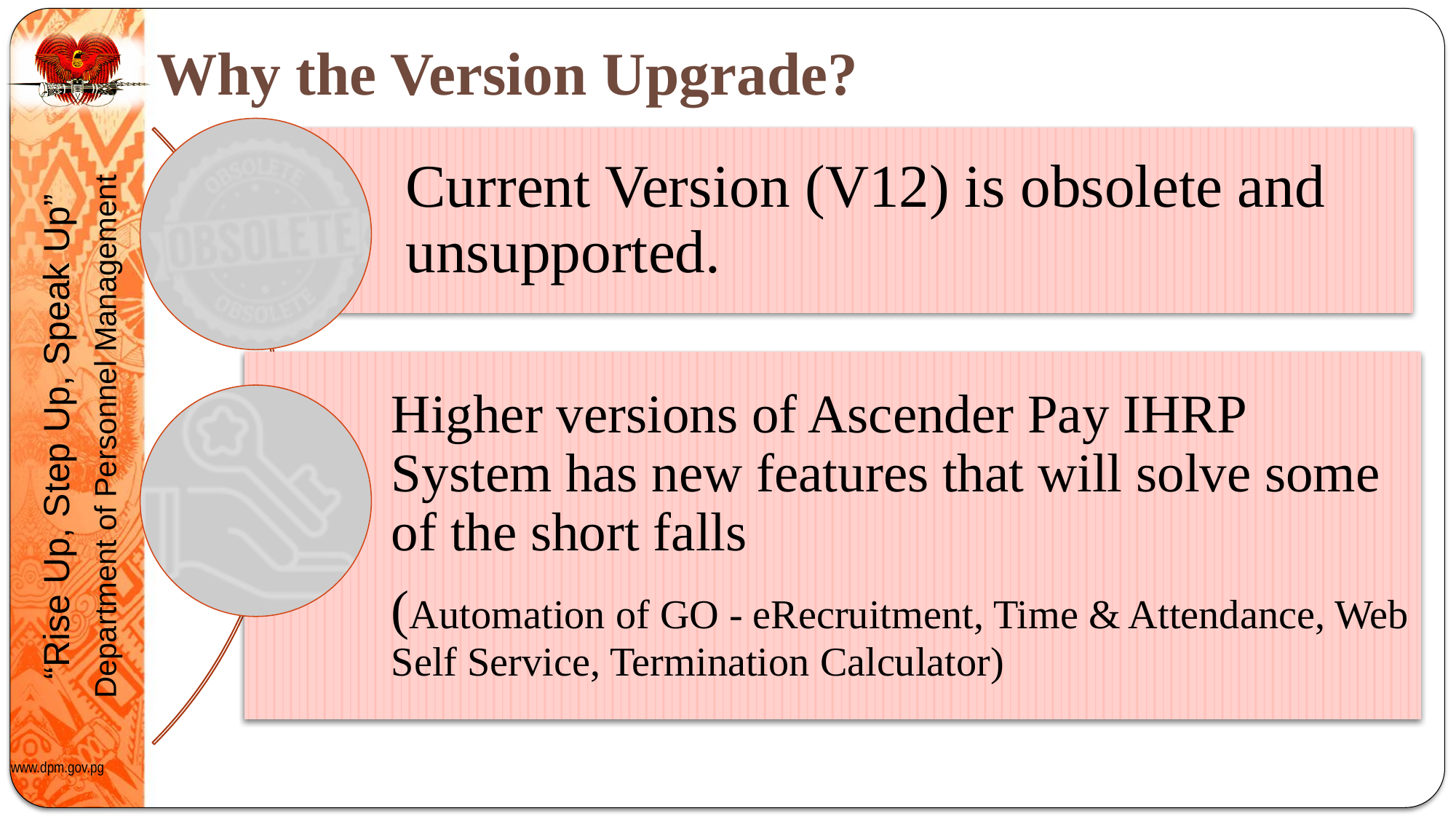

# Why the Version Upgrade?
Current Version (V12) is obsolete and unsupported.
Higher versions of Ascender Pay IHRP System has new features that will solve some of the short falls
(Automation of GO - eRecruitment, Time & Attendance, Web Self Service, Termination Calculator)